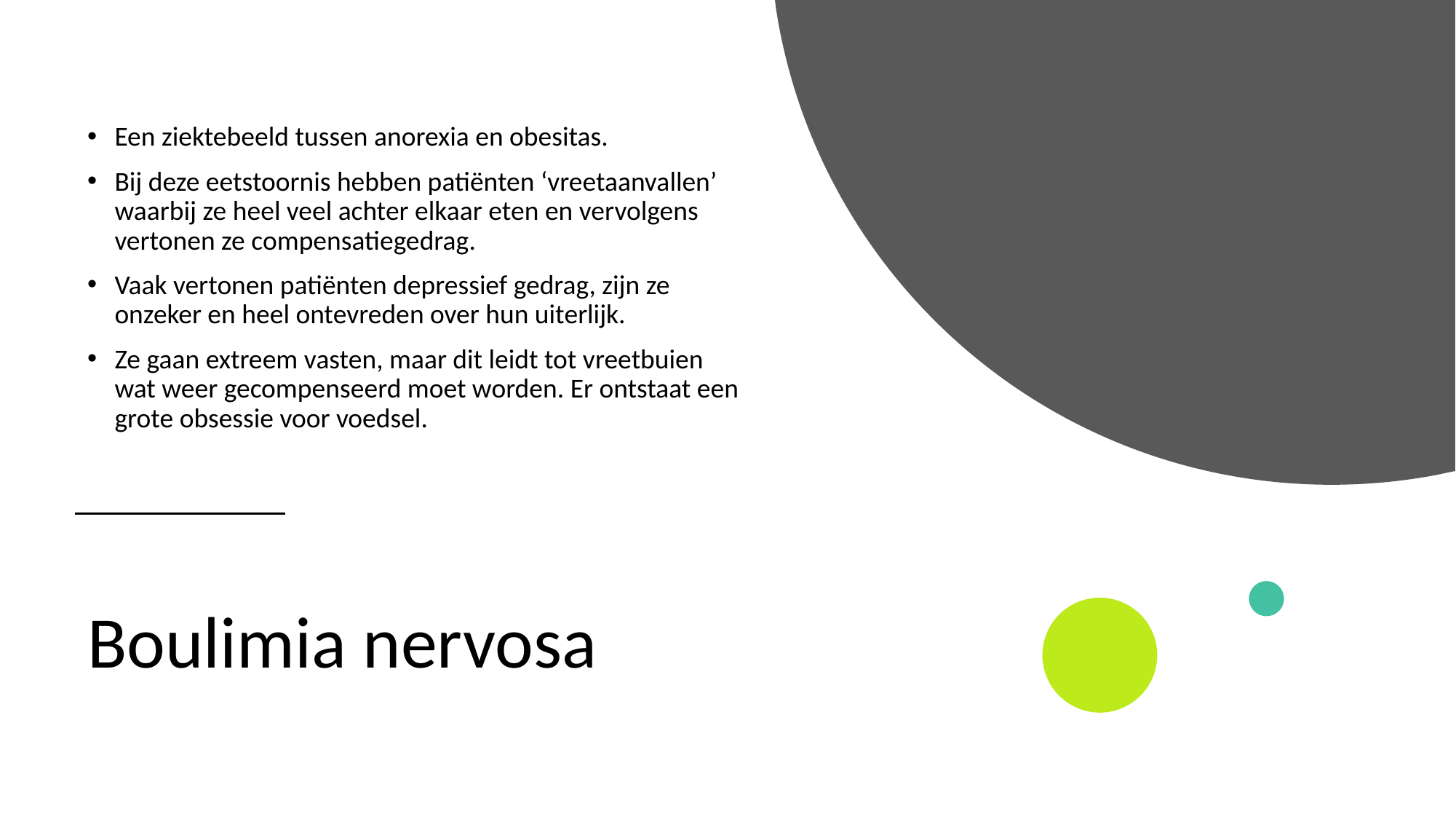

Een ziektebeeld tussen anorexia en obesitas.
Bij deze eetstoornis hebben patiënten ‘vreetaanvallen’ waarbij ze heel veel achter elkaar eten en vervolgens vertonen ze compensatiegedrag.
Vaak vertonen patiënten depressief gedrag, zijn ze onzeker en heel ontevreden over hun uiterlijk.
Ze gaan extreem vasten, maar dit leidt tot vreetbuien wat weer gecompenseerd moet worden. Er ontstaat een grote obsessie voor voedsel.
# Boulimia nervosa